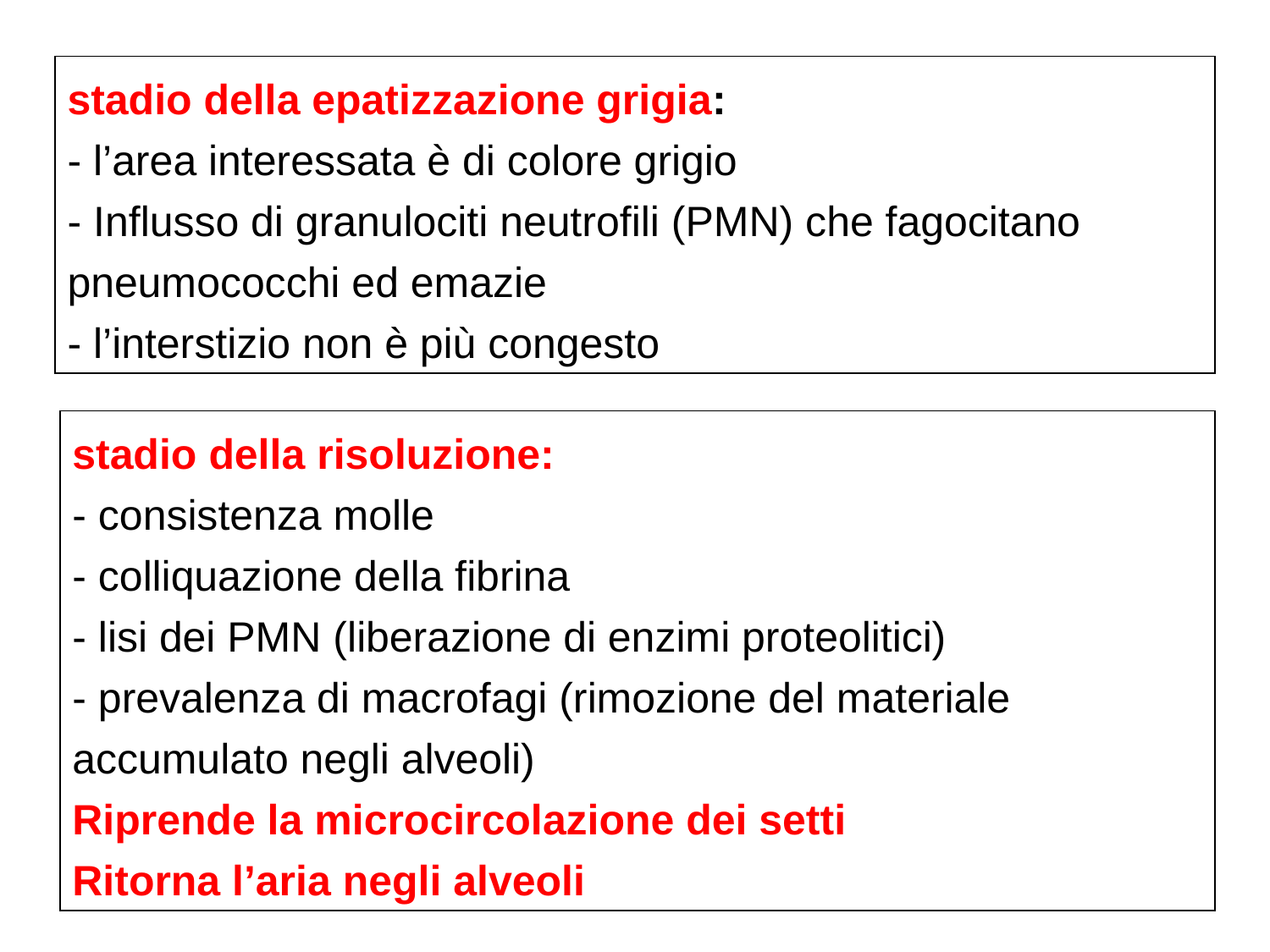

stadio della epatizzazione grigia:
- l’area interessata è di colore grigio
- Influsso di granulociti neutrofili (PMN) che fagocitano pneumococchi ed emazie
- l’interstizio non è più congesto
stadio della risoluzione:
- consistenza molle
- colliquazione della fibrina
- lisi dei PMN (liberazione di enzimi proteolitici)
- prevalenza di macrofagi (rimozione del materiale 	accumulato negli alveoli)
Riprende la microcircolazione dei setti
Ritorna l’aria negli alveoli